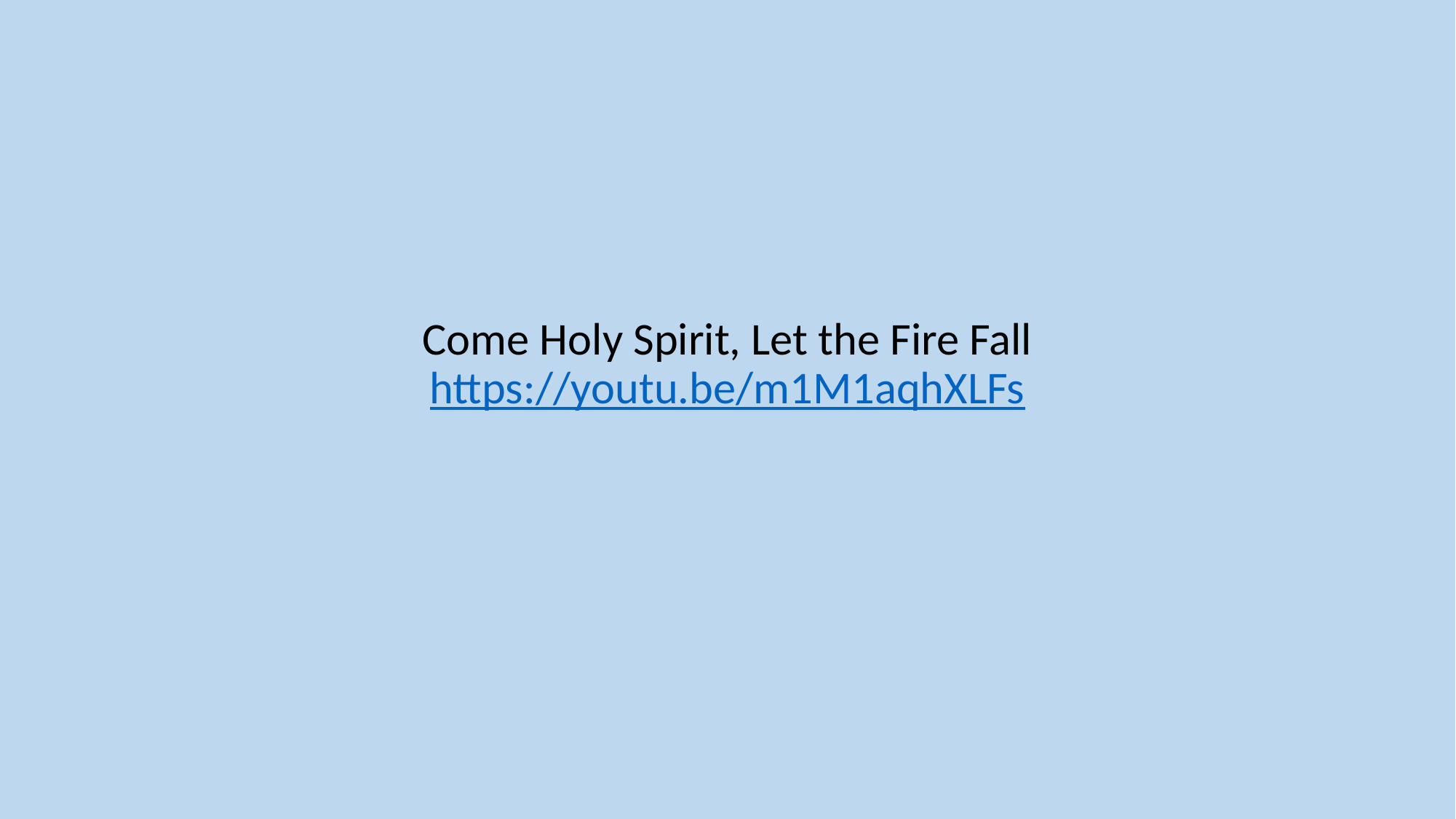

# Come Holy Spirit, Let the Fire Fall https://youtu.be/m1M1aqhXLFs